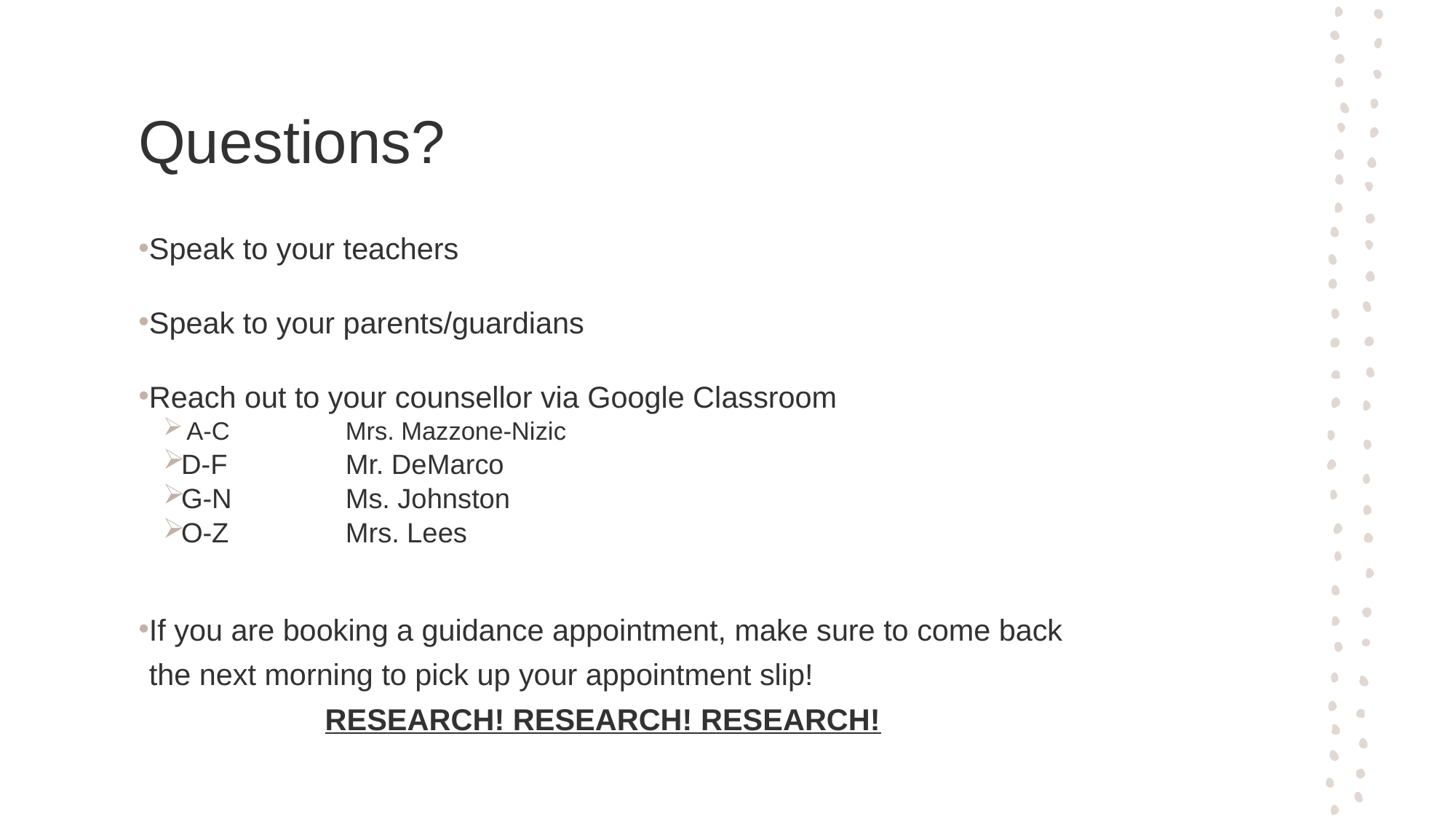

# Questions?
Speak to your teachers

Speak to your parents/guardians

Reach out to your counsellor via Google Classroom
 A-C	Mrs. Mazzone-Nizic
D-F	Mr. DeMarco
G-N	Ms. Johnston
O-Z	Mrs. Lees

If you are booking a guidance appointment, make sure to come back the next morning to pick up your appointment slip!
RESEARCH! RESEARCH! RESEARCH!